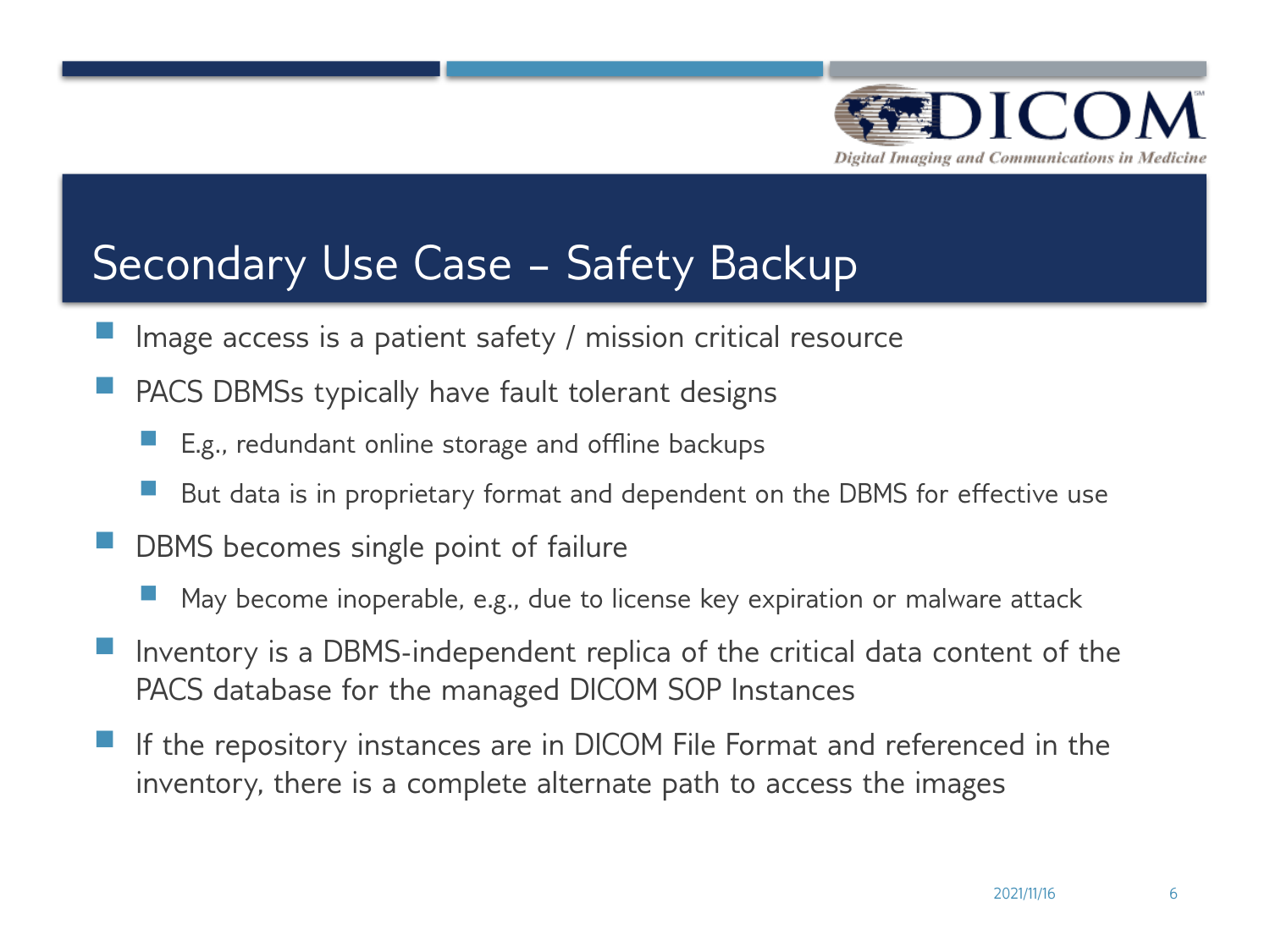

# Secondary Use Case – Safety Backup
Image access is a patient safety / mission critical resource
PACS DBMSs typically have fault tolerant designs
E.g., redundant online storage and offline backups
But data is in proprietary format and dependent on the DBMS for effective use
DBMS becomes single point of failure
May become inoperable, e.g., due to license key expiration or malware attack
Inventory is a DBMS-independent replica of the critical data content of the PACS database for the managed DICOM SOP Instances
If the repository instances are in DICOM File Format and referenced in the inventory, there is a complete alternate path to access the images
2021/11/16
6